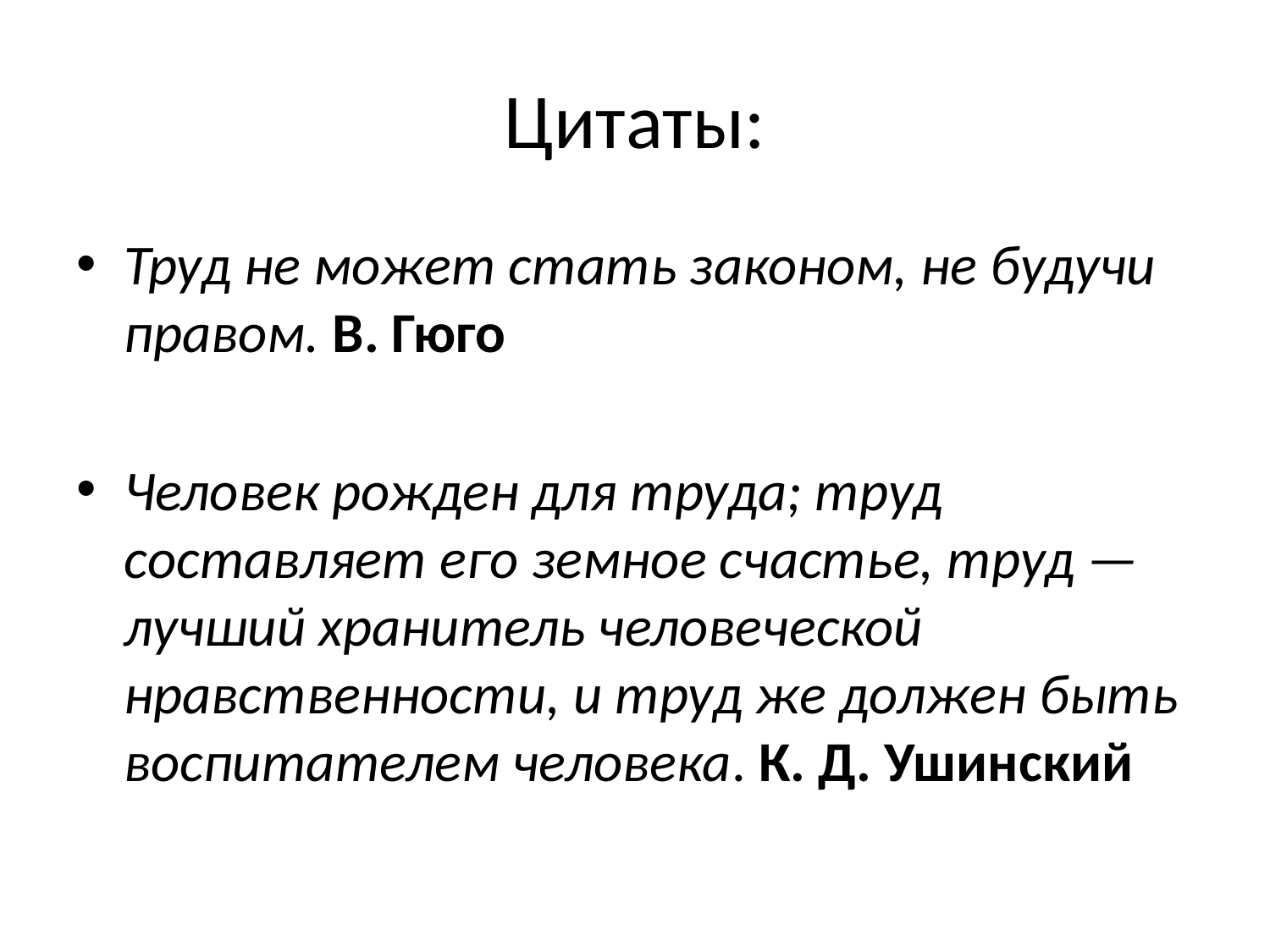

# Цитаты:
Труд не может стать законом, не будучи правом. В. Гюго

Человек рожден для труда; труд составляет его земное счастье, труд — лучший хранитель человеческой нравственности, и труд же должен быть воспитателем человека. К. Д. Ушинский